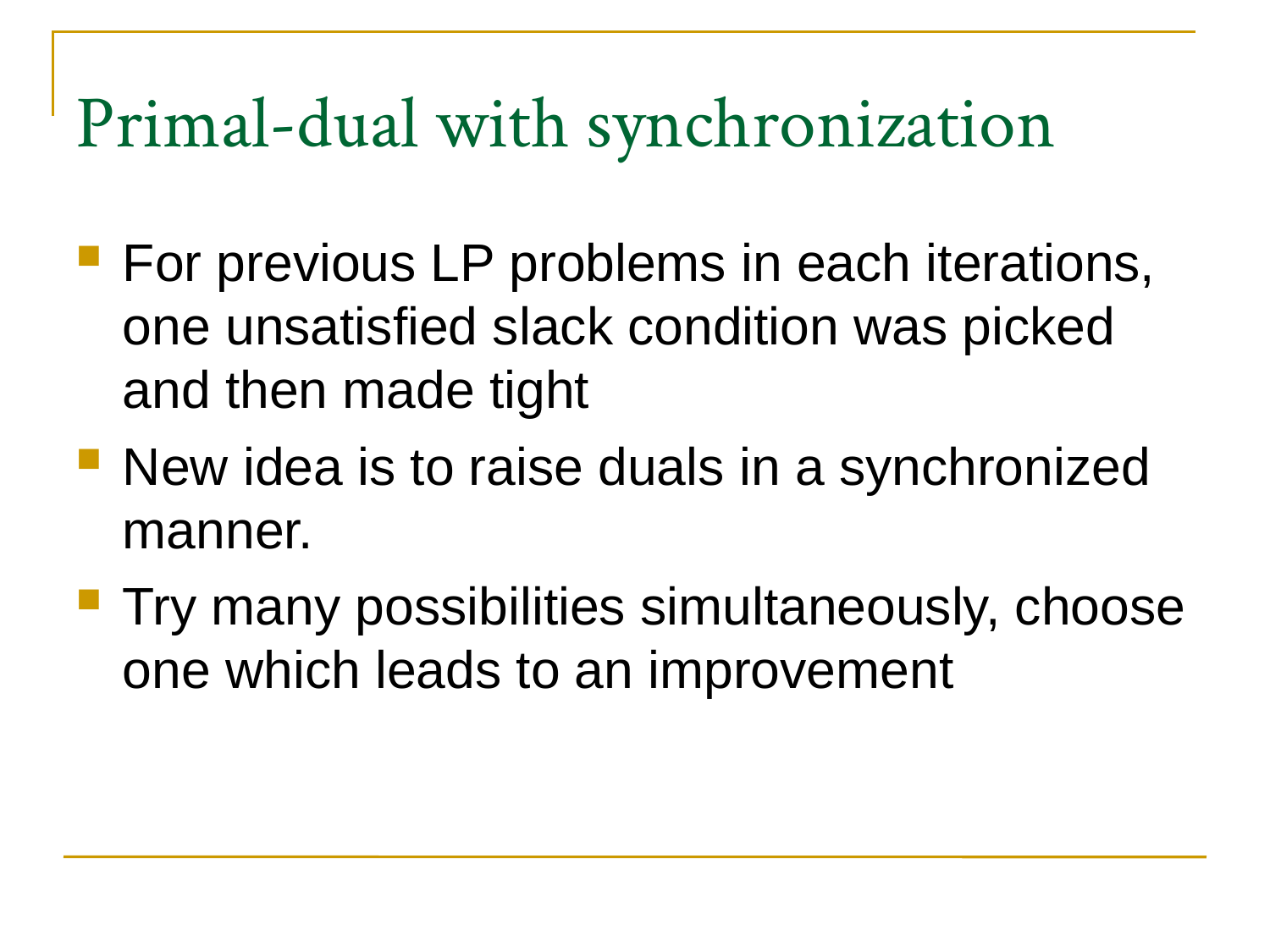

Primal-dual with synchronization
For previous LP problems in each iterations, one unsatisfied slack condition was picked and then made tight
New idea is to raise duals in a synchronized manner.
Try many possibilities simultaneously, choose one which leads to an improvement